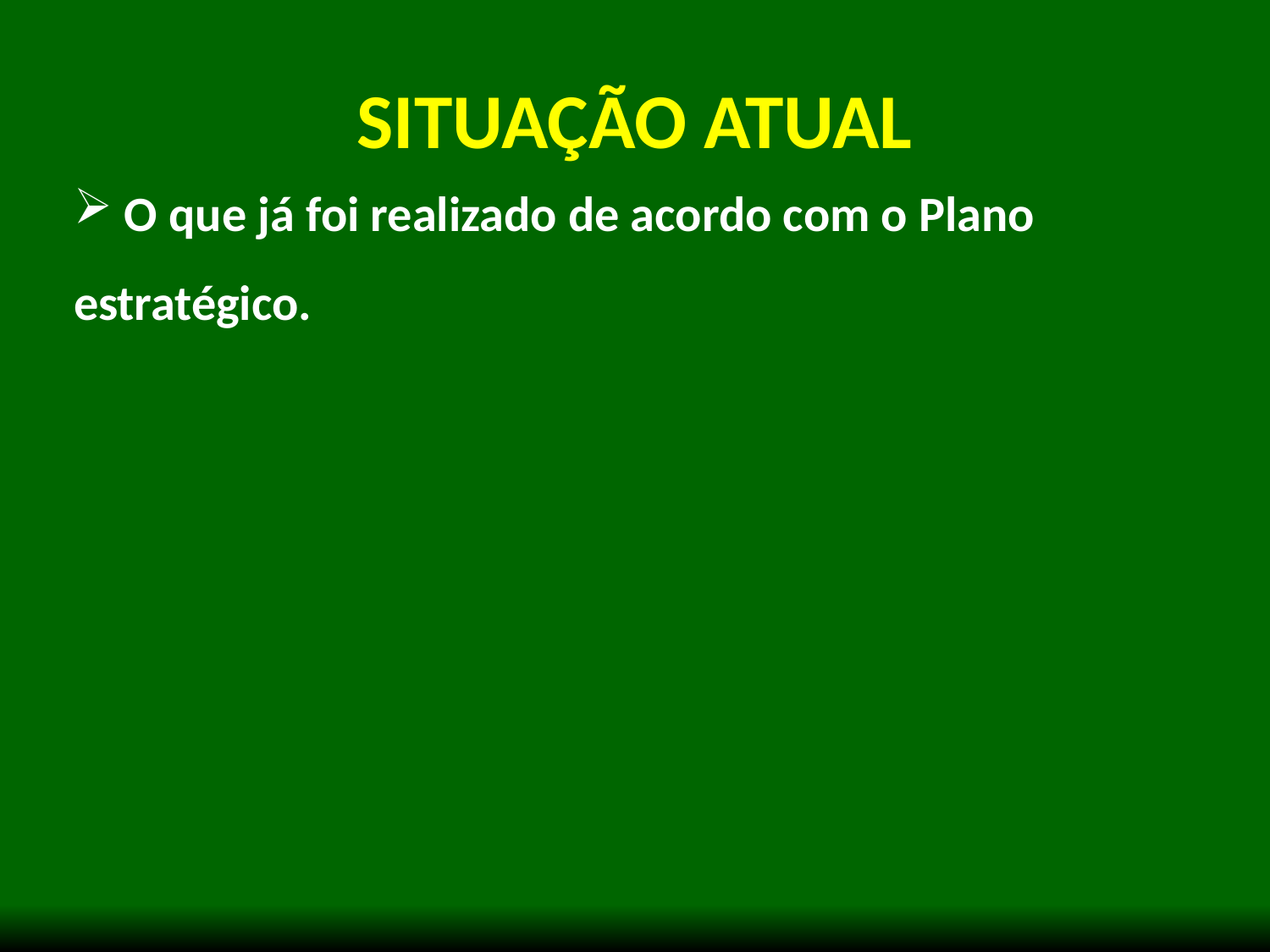

# SITUAÇÃO ATUAL
 O que já foi realizado de acordo com o Plano estratégico.